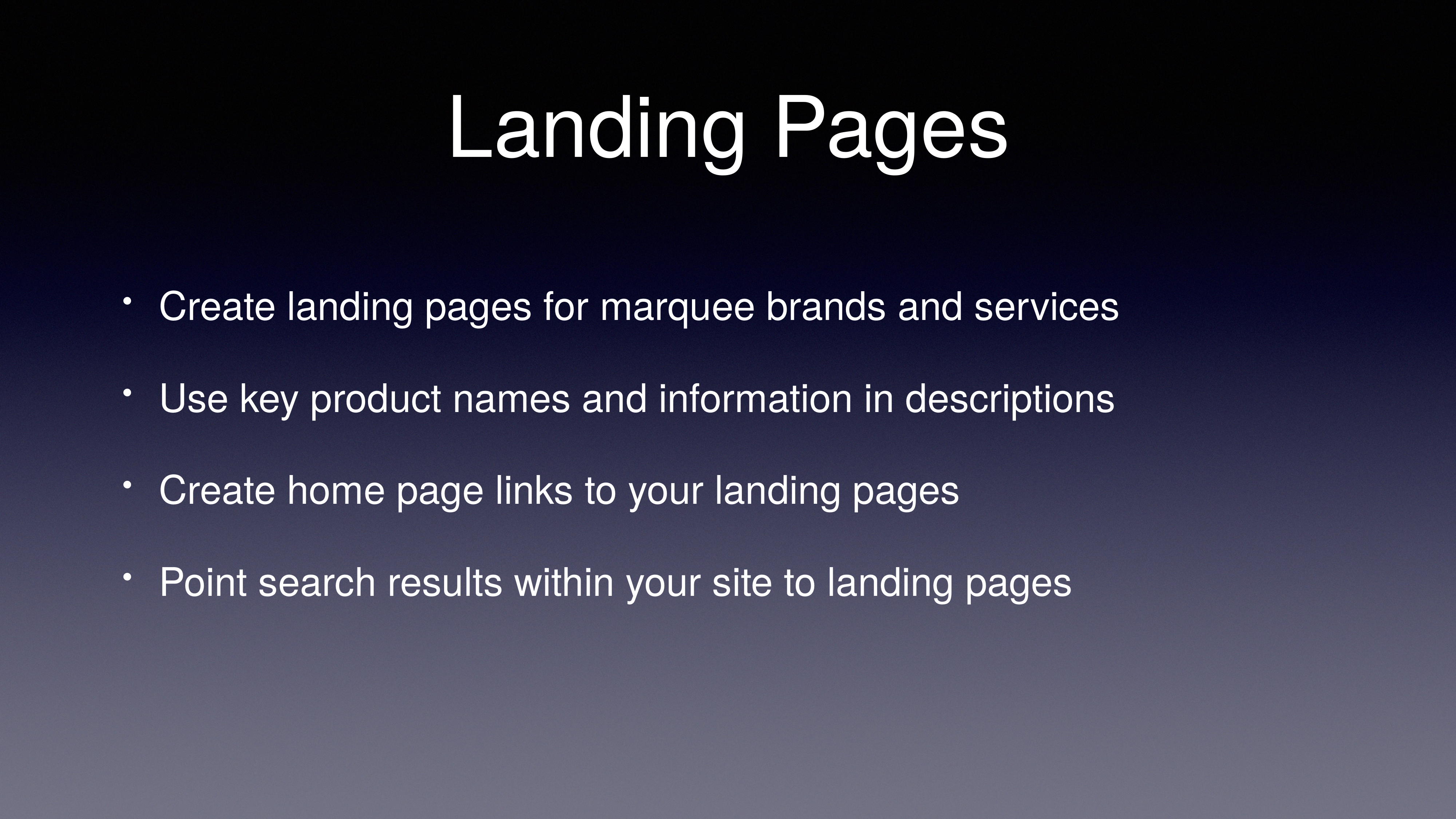

# Landing Pages
Create landing pages for marquee brands and services
Use key product names and information in descriptions
Create home page links to your landing pages
Point search results within your site to landing pages